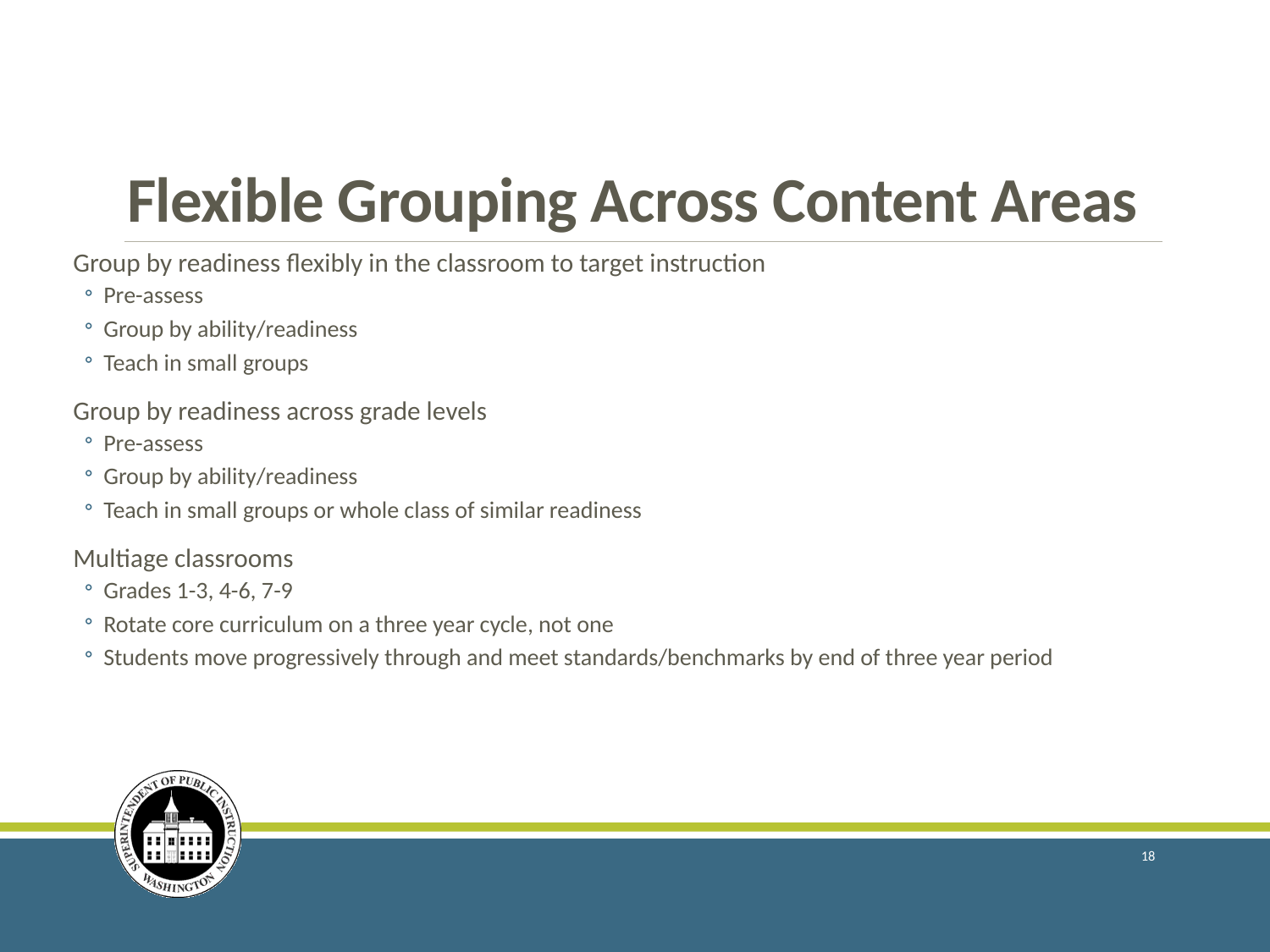

# Flexible Grouping Across Content Areas
Group by readiness flexibly in the classroom to target instruction
Pre-assess
Group by ability/readiness
Teach in small groups
Group by readiness across grade levels
Pre-assess
Group by ability/readiness
Teach in small groups or whole class of similar readiness
Multiage classrooms
Grades 1-3, 4-6, 7-9
Rotate core curriculum on a three year cycle, not one
Students move progressively through and meet standards/benchmarks by end of three year period

18